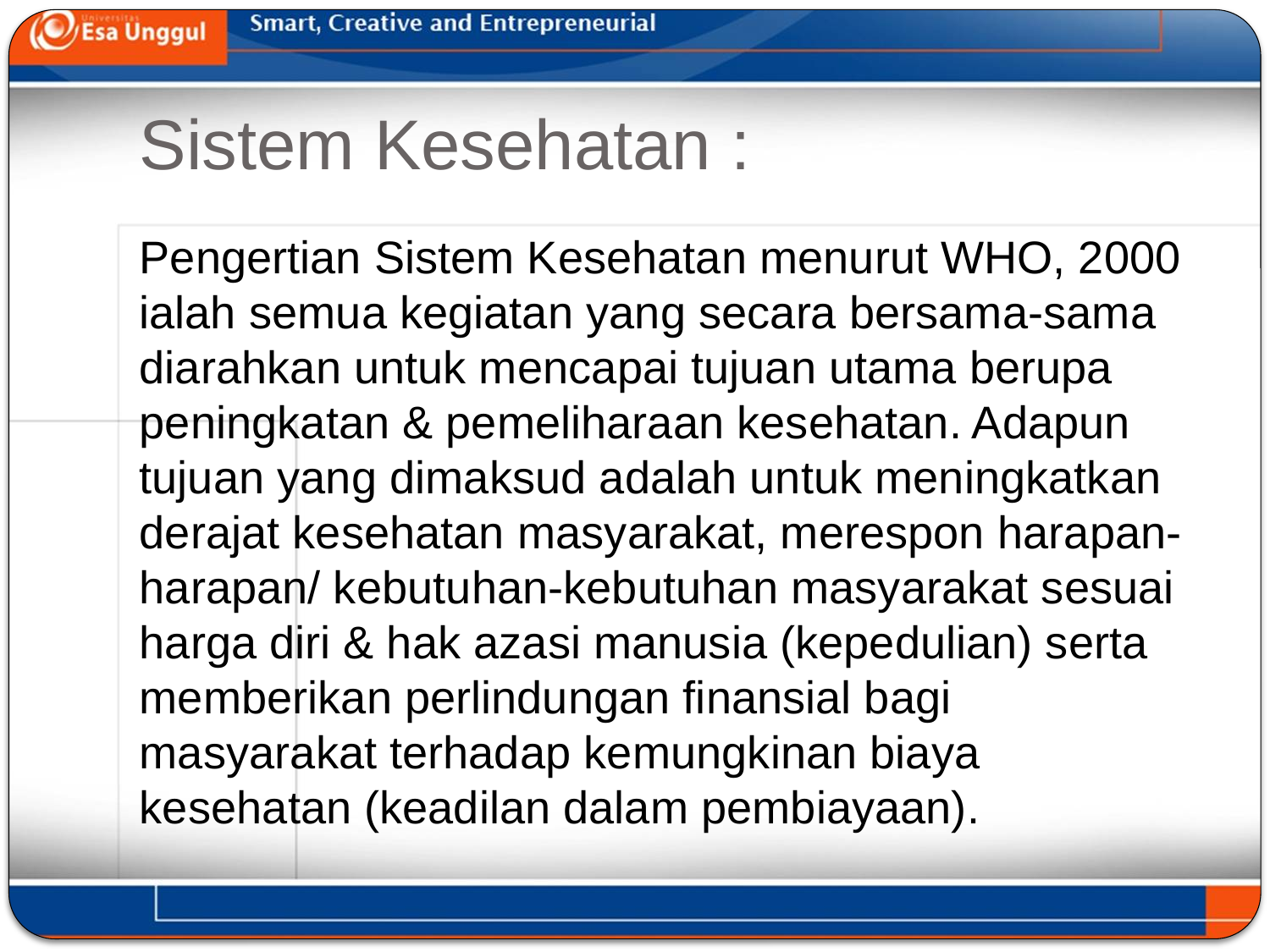

# Sistem Kesehatan :
Pengertian Sistem Kesehatan menurut WHO, 2000 ialah semua kegiatan yang secara bersama-sama diarahkan untuk mencapai tujuan utama berupa peningkatan & pemeliharaan kesehatan. Adapun tujuan yang dimaksud adalah untuk meningkatkan derajat kesehatan masyarakat, merespon harapan-harapan/ kebutuhan-kebutuhan masyarakat sesuai harga diri & hak azasi manusia (kepedulian) serta memberikan perlindungan finansial bagi masyarakat terhadap kemungkinan biaya kesehatan (keadilan dalam pembiayaan).